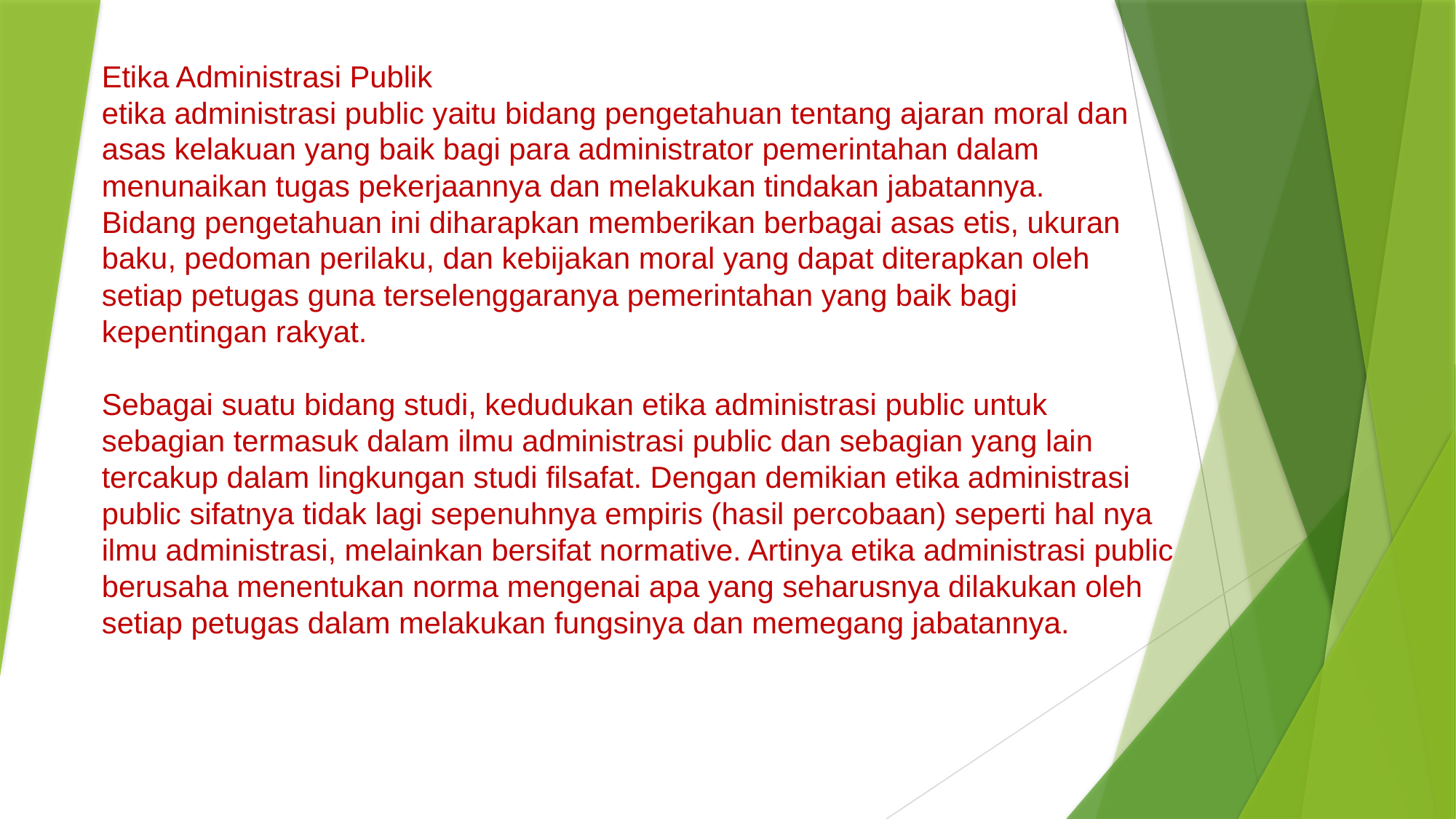

# Etika Administrasi Publik etika administrasi public yaitu bidang pengetahuan tentang ajaran moral dan asas kelakuan yang baik bagi para administrator pemerintahan dalam menunaikan tugas pekerjaannya dan melakukan tindakan jabatannya. Bidang pengetahuan ini diharapkan memberikan berbagai asas etis, ukuran baku, pedoman perilaku, dan kebijakan moral yang dapat diterapkan oleh setiap petugas guna terselenggaranya pemerintahan yang baik bagi kepentingan rakyat. Sebagai suatu bidang studi, kedudukan etika administrasi public untuk sebagian termasuk dalam ilmu administrasi public dan sebagian yang lain tercakup dalam lingkungan studi filsafat. Dengan demikian etika administrasi public sifatnya tidak lagi sepenuhnya empiris (hasil percobaan) seperti hal nya ilmu administrasi, melainkan bersifat normative. Artinya etika administrasi public berusaha menentukan norma mengenai apa yang seharusnya dilakukan oleh setiap petugas dalam melakukan fungsinya dan memegang jabatannya.